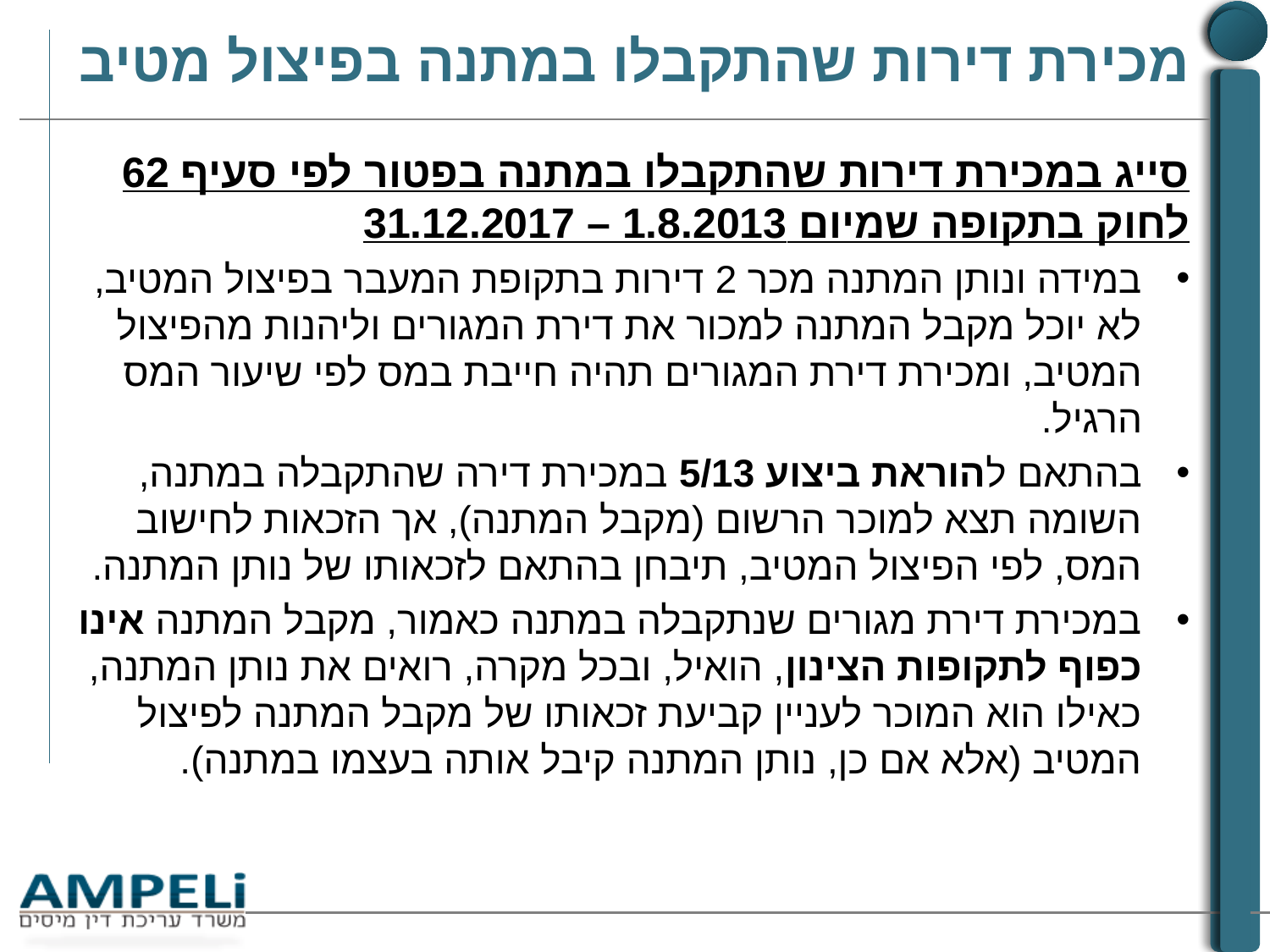

# מכירת דירות שהתקבלו במתנה בפיצול מטיב
סייג במכירת דירות שהתקבלו במתנה בפטור לפי סעיף 62 לחוק בתקופה שמיום 1.8.2013 – 31.12.2017
במידה ונותן המתנה מכר 2 דירות בתקופת המעבר בפיצול המטיב, לא יוכל מקבל המתנה למכור את דירת המגורים וליהנות מהפיצול המטיב, ומכירת דירת המגורים תהיה חייבת במס לפי שיעור המס הרגיל.
בהתאם להוראת ביצוע 5/13 במכירת דירה שהתקבלה במתנה, השומה תצא למוכר הרשום (מקבל המתנה), אך הזכאות לחישוב המס, לפי הפיצול המטיב, תיבחן בהתאם לזכאותו של נותן המתנה.
במכירת דירת מגורים שנתקבלה במתנה כאמור, מקבל המתנה אינו כפוף לתקופות הצינון, הואיל, ובכל מקרה, רואים את נותן המתנה, כאילו הוא המוכר לעניין קביעת זכאותו של מקבל המתנה לפיצול המטיב (אלא אם כן, נותן המתנה קיבל אותה בעצמו במתנה).